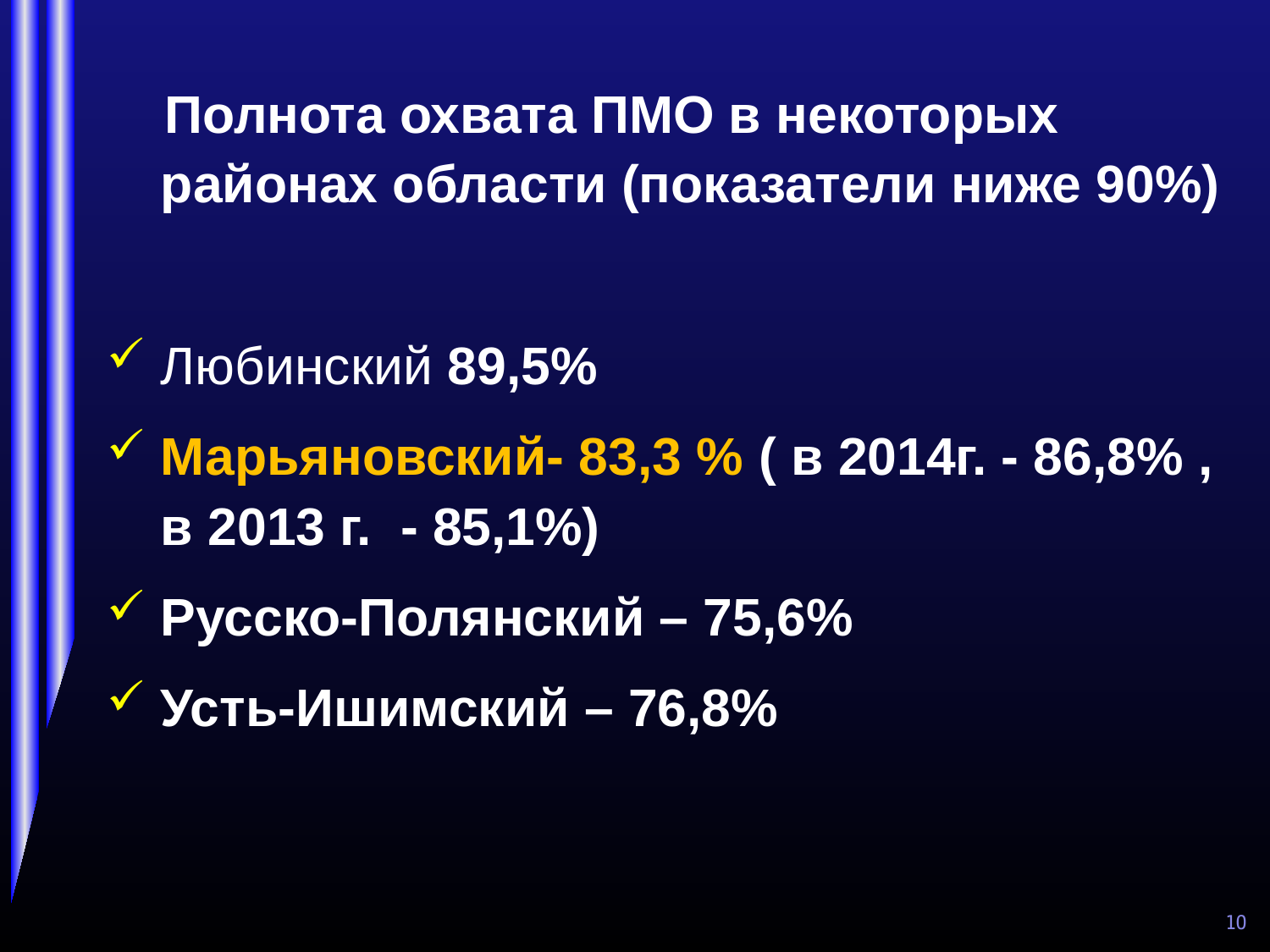

Полнота охвата ПМО в некоторых районах области (показатели ниже 90%)

Любинский 89,5%
Марьяновский- 83,3 % ( в 2014г. - 86,8% , в 2013 г.  - 85,1%)
Русско-Полянский – 75,6%
Усть-Ишимский – 76,8%
10